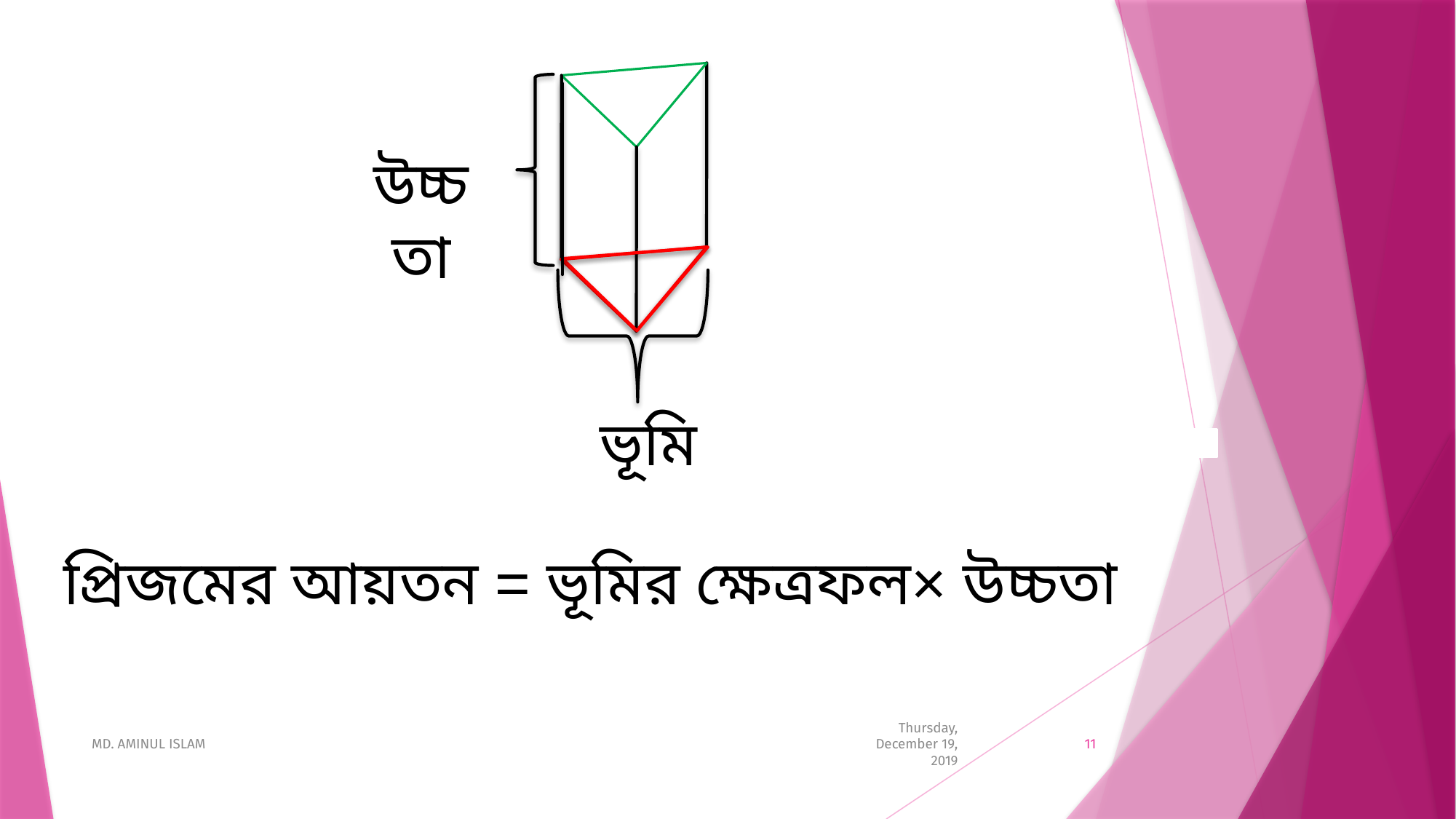

উচ্চতা

ভূমি

প্রিজমের আয়তন = ভূমির ক্ষেত্রফল× উচ্চতা
MD. AMINUL ISLAM
Thursday, December 19, 2019
11